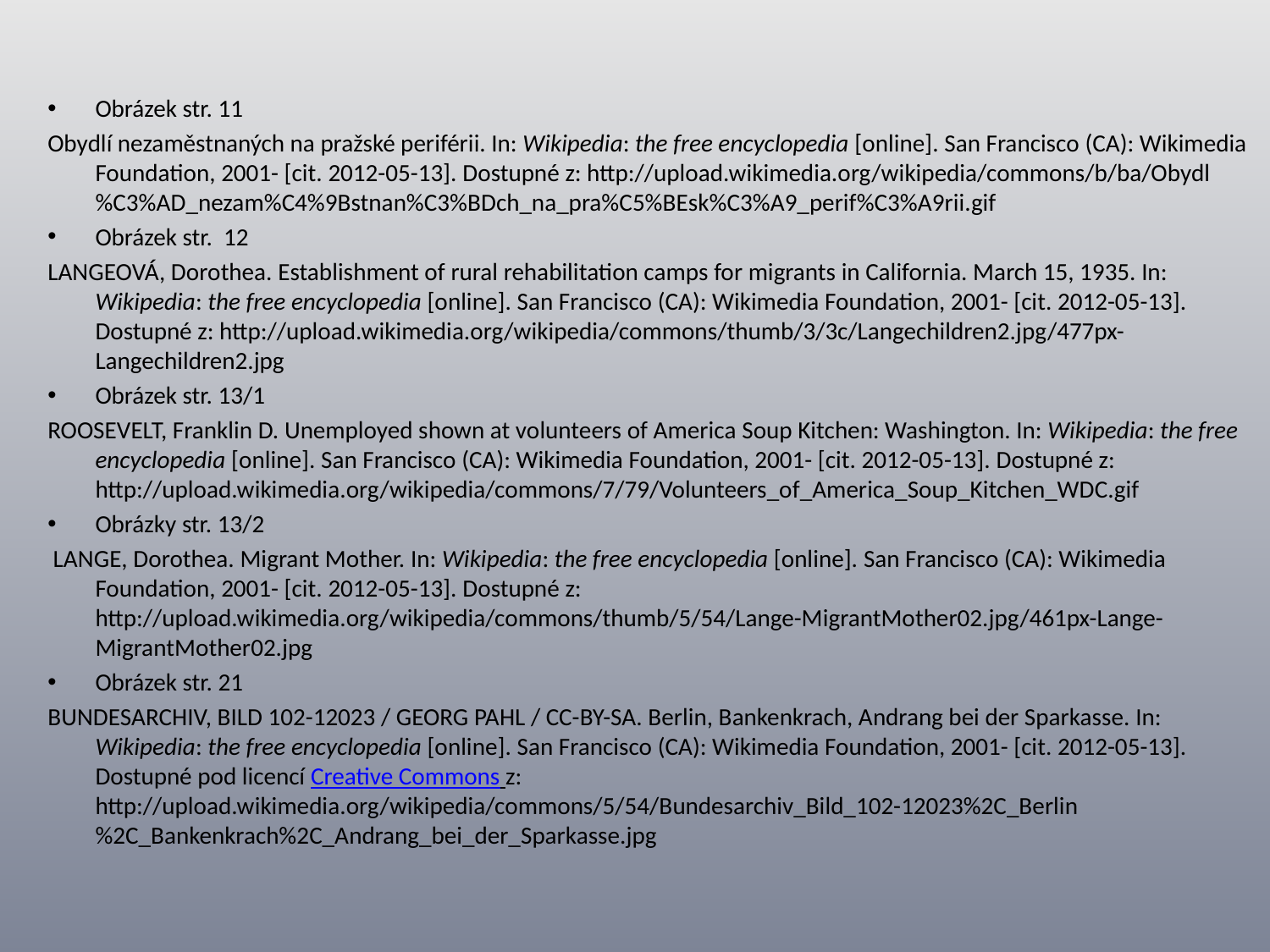

#
Obrázek str. 11
Obydlí nezaměstnaných na pražské periférii. In: Wikipedia: the free encyclopedia [online]. San Francisco (CA): Wikimedia Foundation, 2001- [cit. 2012-05-13]. Dostupné z: http://upload.wikimedia.org/wikipedia/commons/b/ba/Obydl%C3%AD_nezam%C4%9Bstnan%C3%BDch_na_pra%C5%BEsk%C3%A9_perif%C3%A9rii.gif
Obrázek str.  12
LANGEOVÁ, Dorothea. Establishment of rural rehabilitation camps for migrants in California. March 15, 1935. In: Wikipedia: the free encyclopedia [online]. San Francisco (CA): Wikimedia Foundation, 2001- [cit. 2012-05-13]. Dostupné z: http://upload.wikimedia.org/wikipedia/commons/thumb/3/3c/Langechildren2.jpg/477px-Langechildren2.jpg
Obrázek str. 13/1
ROOSEVELT, Franklin D. Unemployed shown at volunteers of America Soup Kitchen: Washington. In: Wikipedia: the free encyclopedia [online]. San Francisco (CA): Wikimedia Foundation, 2001- [cit. 2012-05-13]. Dostupné z: http://upload.wikimedia.org/wikipedia/commons/7/79/Volunteers_of_America_Soup_Kitchen_WDC.gif
Obrázky str. 13/2
 LANGE, Dorothea. Migrant Mother. In: Wikipedia: the free encyclopedia [online]. San Francisco (CA): Wikimedia Foundation, 2001- [cit. 2012-05-13]. Dostupné z: http://upload.wikimedia.org/wikipedia/commons/thumb/5/54/Lange-MigrantMother02.jpg/461px-Lange-MigrantMother02.jpg
Obrázek str. 21
BUNDESARCHIV, BILD 102-12023 / GEORG PAHL / CC-BY-SA. Berlin, Bankenkrach, Andrang bei der Sparkasse. In: Wikipedia: the free encyclopedia [online]. San Francisco (CA): Wikimedia Foundation, 2001- [cit. 2012-05-13]. Dostupné pod licencí Creative Commons z: http://upload.wikimedia.org/wikipedia/commons/5/54/Bundesarchiv_Bild_102-12023%2C_Berlin%2C_Bankenkrach%2C_Andrang_bei_der_Sparkasse.jpg